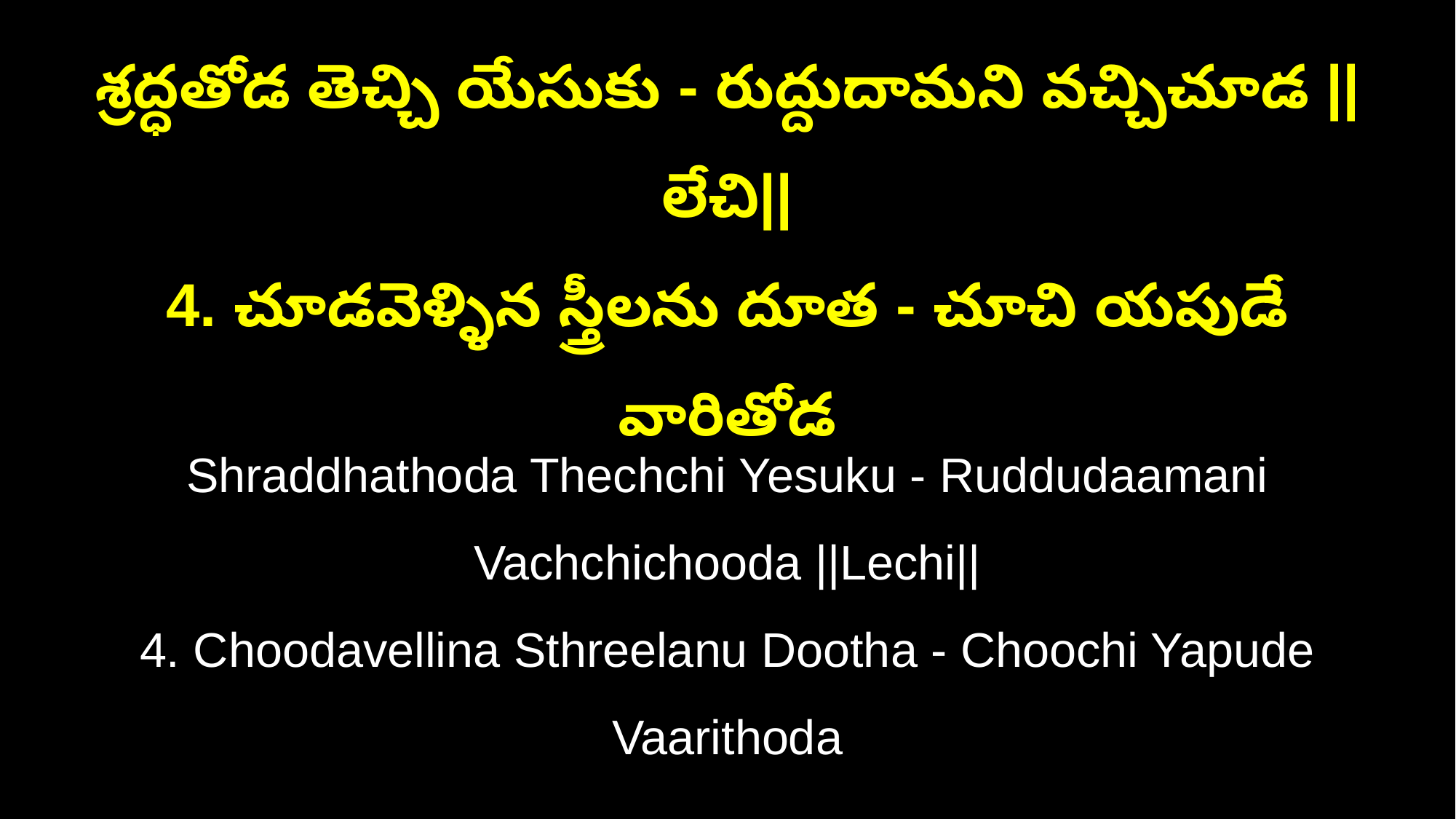

శ్రద్ధతోడ తెచ్చి యేసుకు - రుద్దుదామని వచ్చిచూడ ||లేచి||
4. చూడవెళ్ళిన స్త్రీలను దూత - చూచి యపుడే వారితోడ
Shraddhathoda Thechchi Yesuku - Ruddudaamani Vachchichooda ||Lechi||
4. Choodavellina Sthreelanu Dootha - Choochi Yapude Vaarithoda